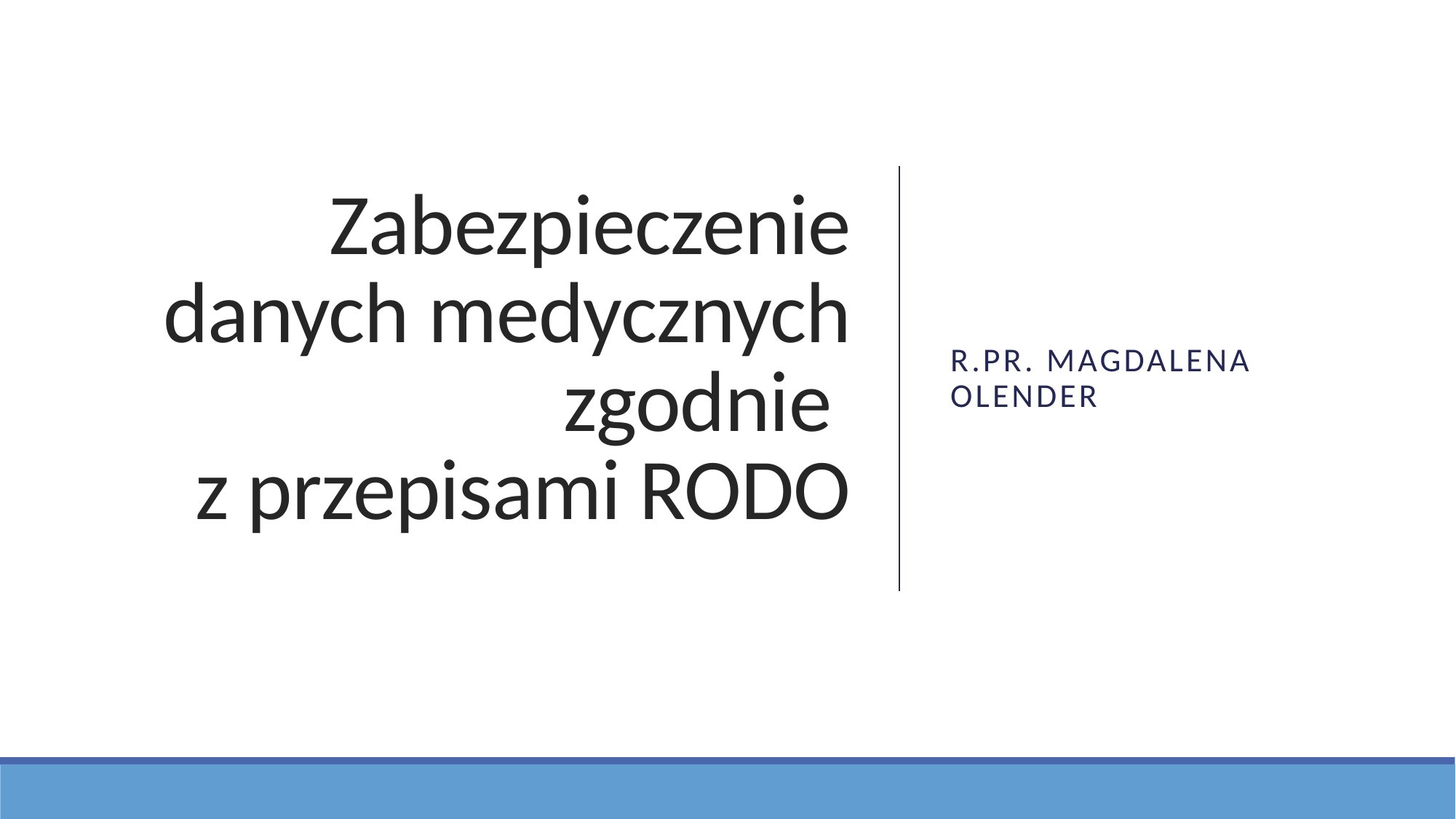

r.pr. Magdalena Olender
# Zabezpieczenie danych medycznych zgodnie z przepisami RODO